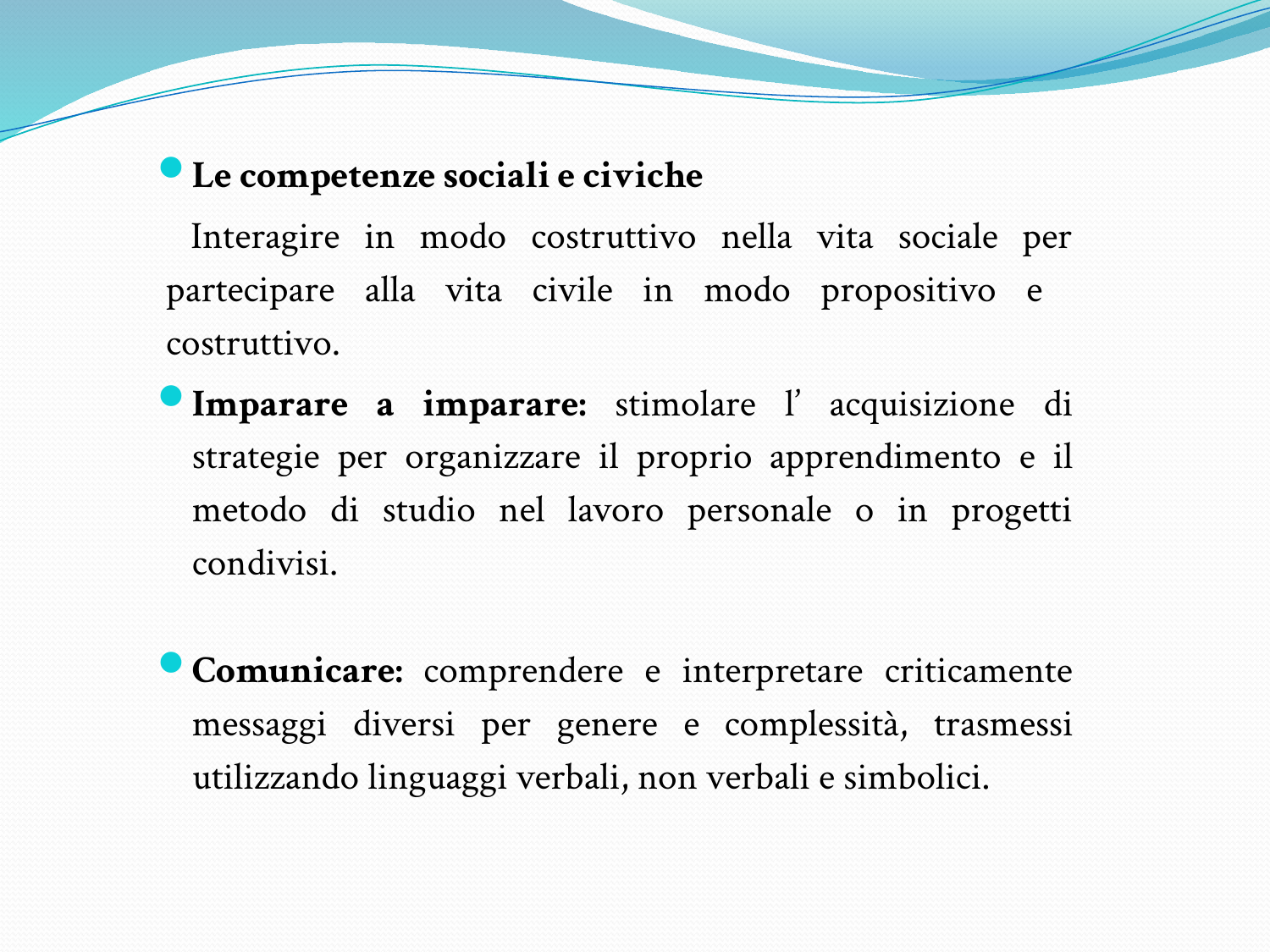

Le competenze sociali e civiche
 Interagire in modo costruttivo nella vita sociale per partecipare alla vita civile in modo propositivo e  costruttivo.
Imparare a imparare: stimolare l’ acquisizione di strategie per organizzare il proprio apprendimento e il metodo di studio nel lavoro personale o in progetti condivisi.

Comunicare: comprendere e interpretare criticamente messaggi diversi per genere e complessità, trasmessi utilizzando linguaggi verbali, non verbali e simbolici.